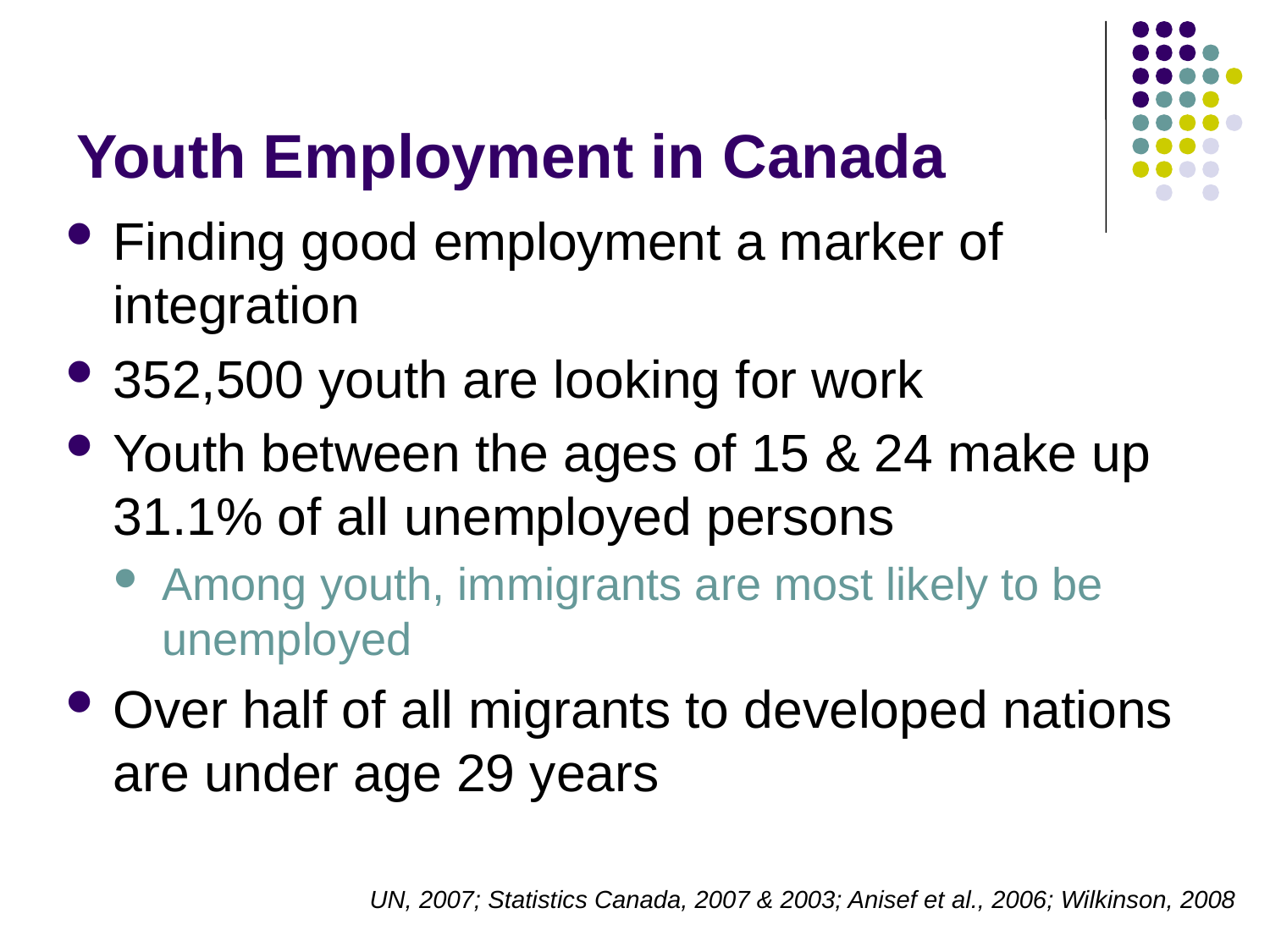

# Youth Employment in Canada
Finding good employment a marker of integration
352,500 youth are looking for work
Youth between the ages of 15 & 24 make up 31.1% of all unemployed persons
Among youth, immigrants are most likely to be unemployed
Over half of all migrants to developed nations are under age 29 years
UN, 2007; Statistics Canada, 2007 & 2003; Anisef et al., 2006; Wilkinson, 2008